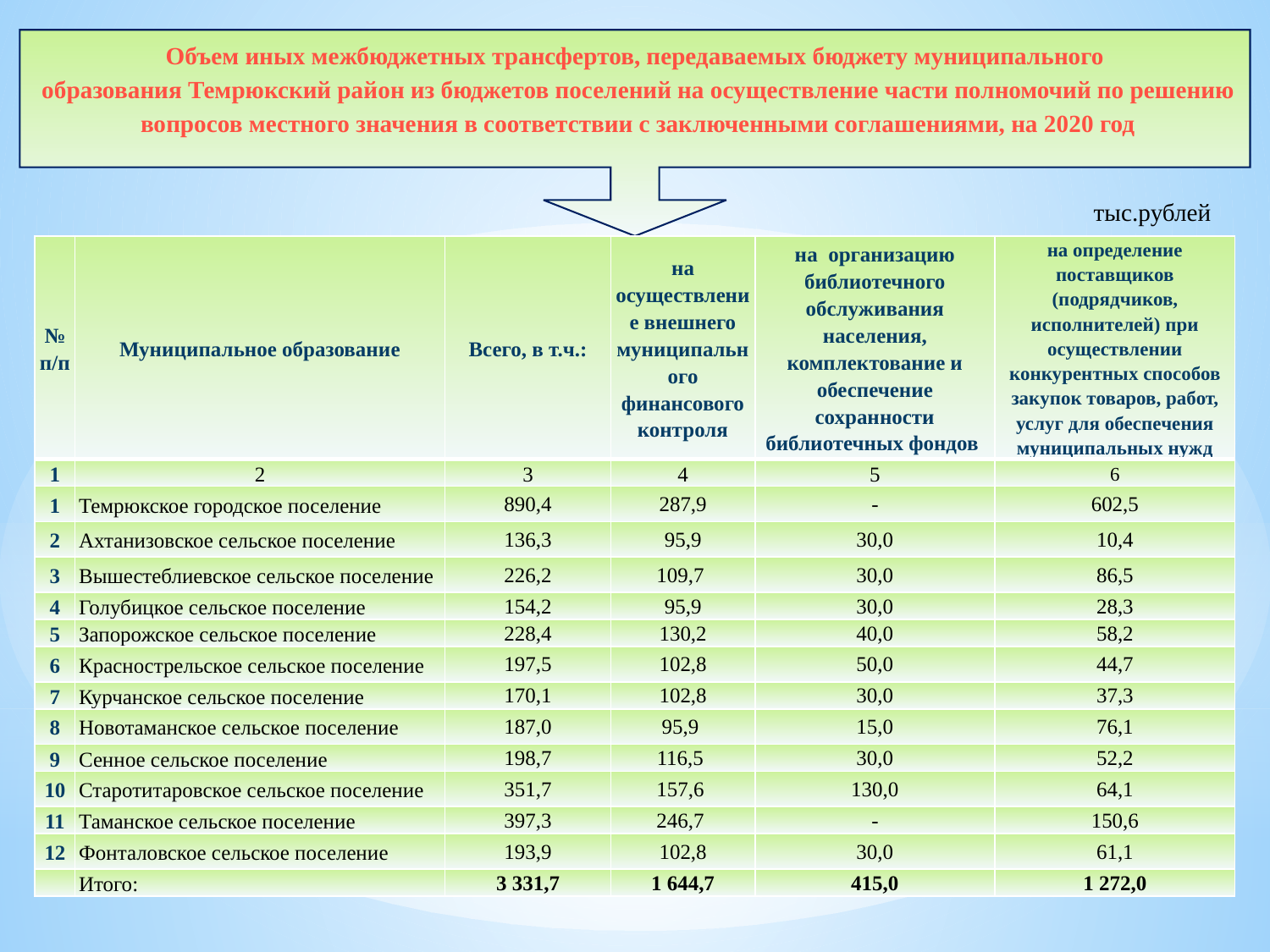

Объем иных межбюджетных трансфертов, передаваемых бюджету муниципального
 образования Темрюкский район из бюджетов поселений на осуществление части полномочий по решению
 вопросов местного значения в соответствии с заключенными соглашениями, на 2020 год

#
тыс.рублей
| № п/п | Муниципальное образование | Всего, в т.ч.: | на осуществление внешнего муниципального финансового контроля | на организацию библиотечного обслуживания населения, комплектование и обеспечение сохранности библиотечных фондов | на определение поставщиков (подрядчиков, исполнителей) при осуществлении конкурентных способов закупок товаров, работ, услуг для обеспечения муниципальных нужд |
| --- | --- | --- | --- | --- | --- |
| 1 | 2 | 3 | 4 | 5 | 6 |
| 1 | Темрюкское городское поселение | 890,4 | 287,9 | - | 602,5 |
| 2 | Ахтанизовское сельское поселение | 136,3 | 95,9 | 30,0 | 10,4 |
| 3 | Вышестеблиевское сельское поселение | 226,2 | 109,7 | 30,0 | 86,5 |
| 4 | Голубицкое сельское поселение | 154,2 | 95,9 | 30,0 | 28,3 |
| 5 | Запорожское сельское поселение | 228,4 | 130,2 | 40,0 | 58,2 |
| 6 | Краснострельское сельское поселение | 197,5 | 102,8 | 50,0 | 44,7 |
| 7 | Курчанское сельское поселение | 170,1 | 102,8 | 30,0 | 37,3 |
| 8 | Новотаманское сельское поселение | 187,0 | 95,9 | 15,0 | 76,1 |
| 9 | Сенное сельское поселение | 198,7 | 116,5 | 30,0 | 52,2 |
| 10 | Старотитаровское сельское поселение | 351,7 | 157,6 | 130,0 | 64,1 |
| 11 | Таманское сельское поселение | 397,3 | 246,7 | - | 150,6 |
| 12 | Фонталовское сельское поселение | 193,9 | 102,8 | 30,0 | 61,1 |
|  | Итого: | 3 331,7 | 1 644,7 | 415,0 | 1 272,0 |